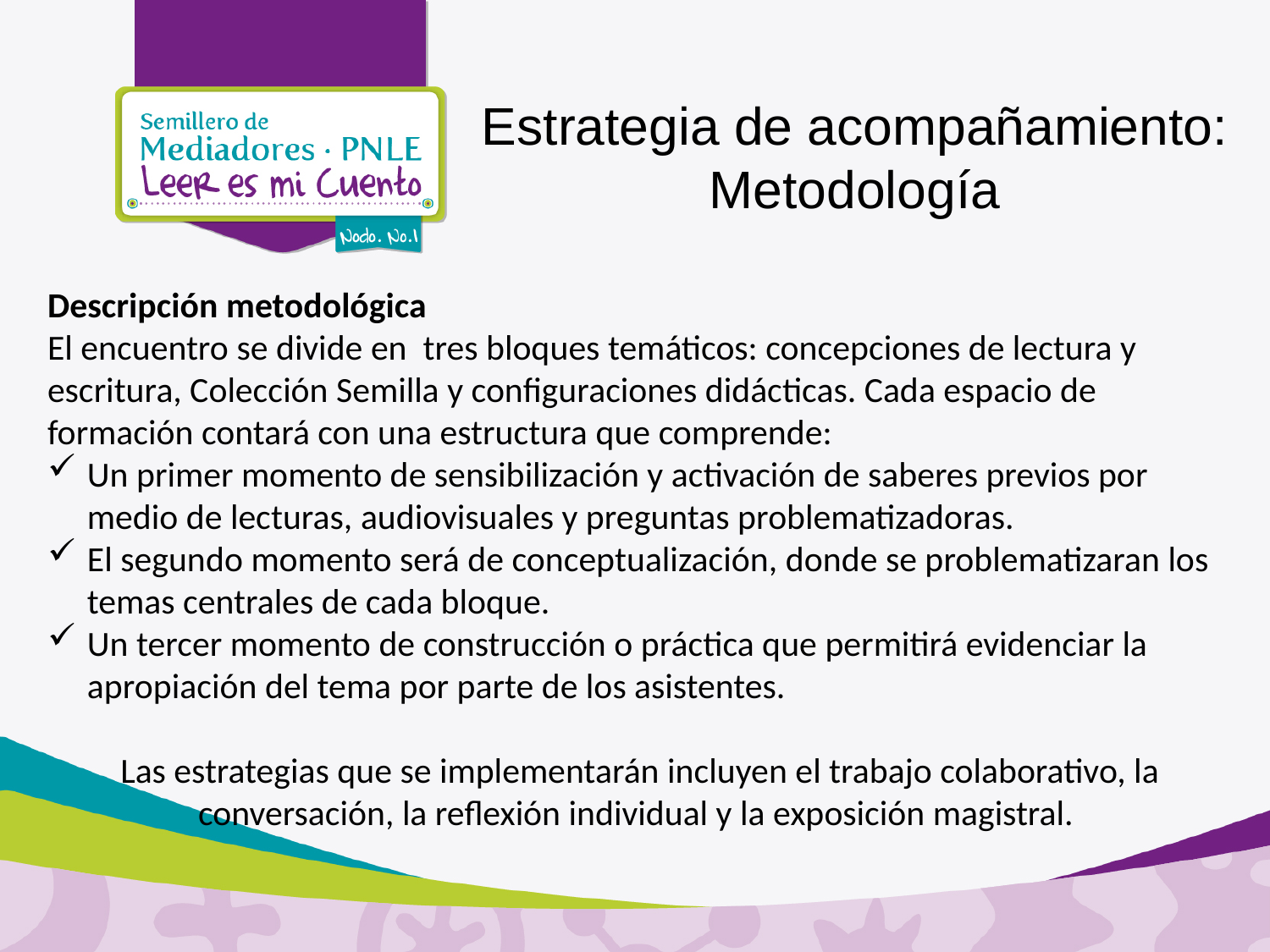

Estrategia de acompañamiento:
Metodología
Descripción metodológica
El encuentro se divide en  tres bloques temáticos: concepciones de lectura y escritura, Colección Semilla y configuraciones didácticas. Cada espacio de formación contará con una estructura que comprende:
Un primer momento de sensibilización y activación de saberes previos por medio de lecturas, audiovisuales y preguntas problematizadoras.
El segundo momento será de conceptualización, donde se problematizaran los temas centrales de cada bloque.
Un tercer momento de construcción o práctica que permitirá evidenciar la apropiación del tema por parte de los asistentes.

Las estrategias que se implementarán incluyen el trabajo colaborativo, la conversación, la reflexión individual y la exposición magistral.